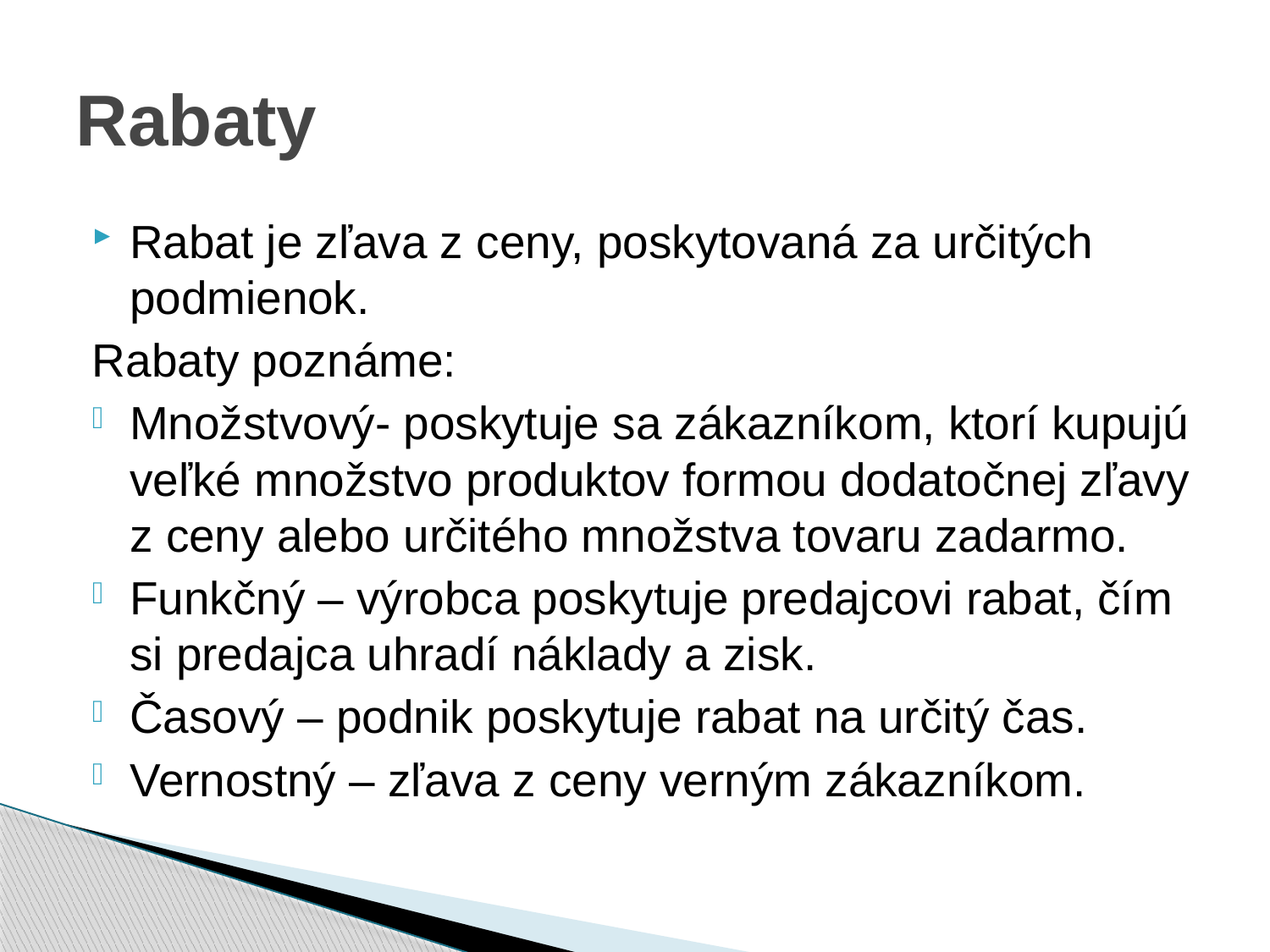

# Rabaty
Rabat je zľava z ceny, poskytovaná za určitých podmienok.
Rabaty poznáme:
Množstvový- poskytuje sa zákazníkom, ktorí kupujú veľké množstvo produktov formou dodatočnej zľavy z ceny alebo určitého množstva tovaru zadarmo.
Funkčný – výrobca poskytuje predajcovi rabat, čím si predajca uhradí náklady a zisk.
Časový – podnik poskytuje rabat na určitý čas.
Vernostný – zľava z ceny verným zákazníkom.